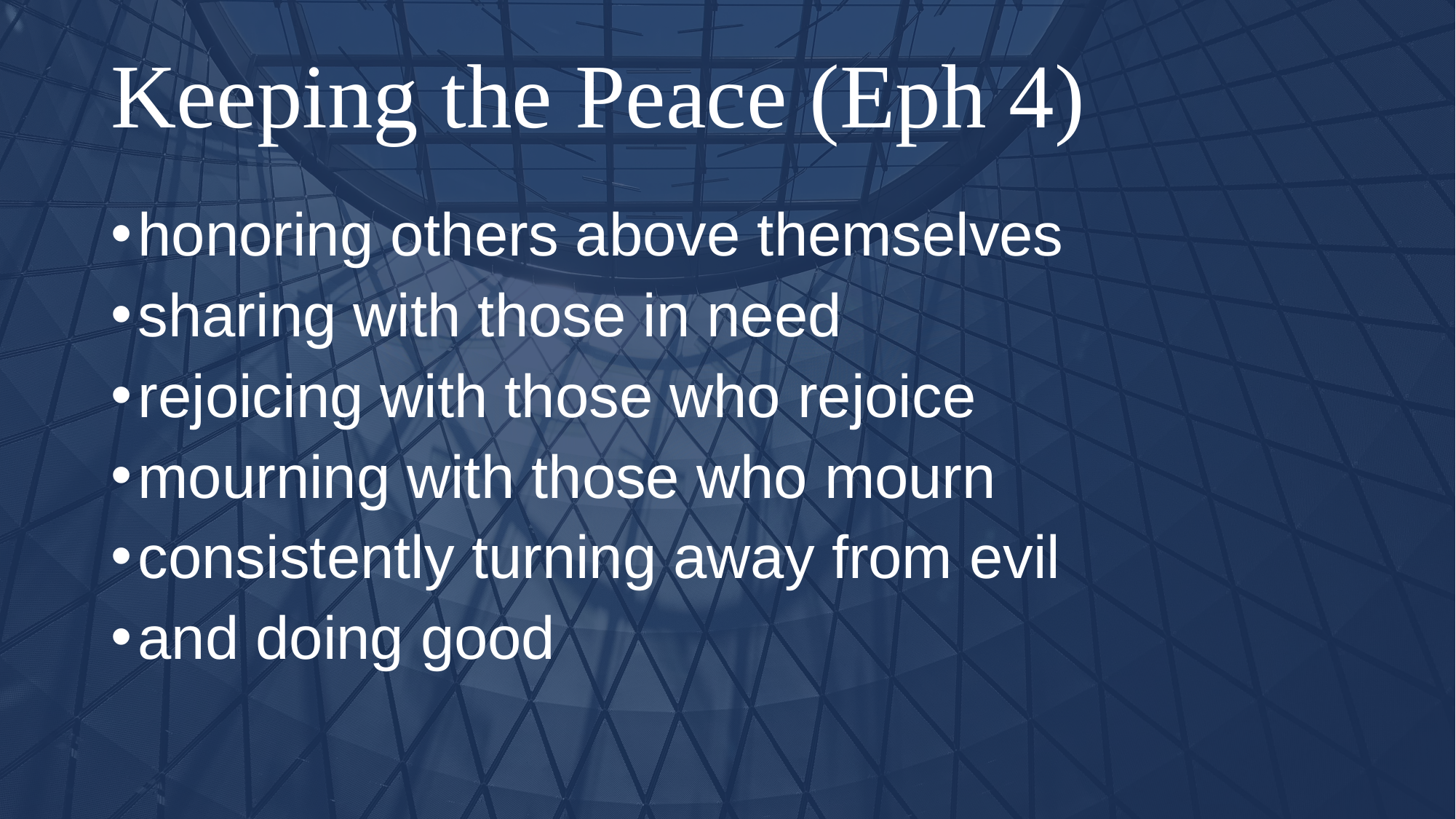

# Keeping the Peace (Eph 4)
honoring others above themselves
sharing with those in need
rejoicing with those who rejoice
mourning with those who mourn
consistently turning away from evil
and doing good